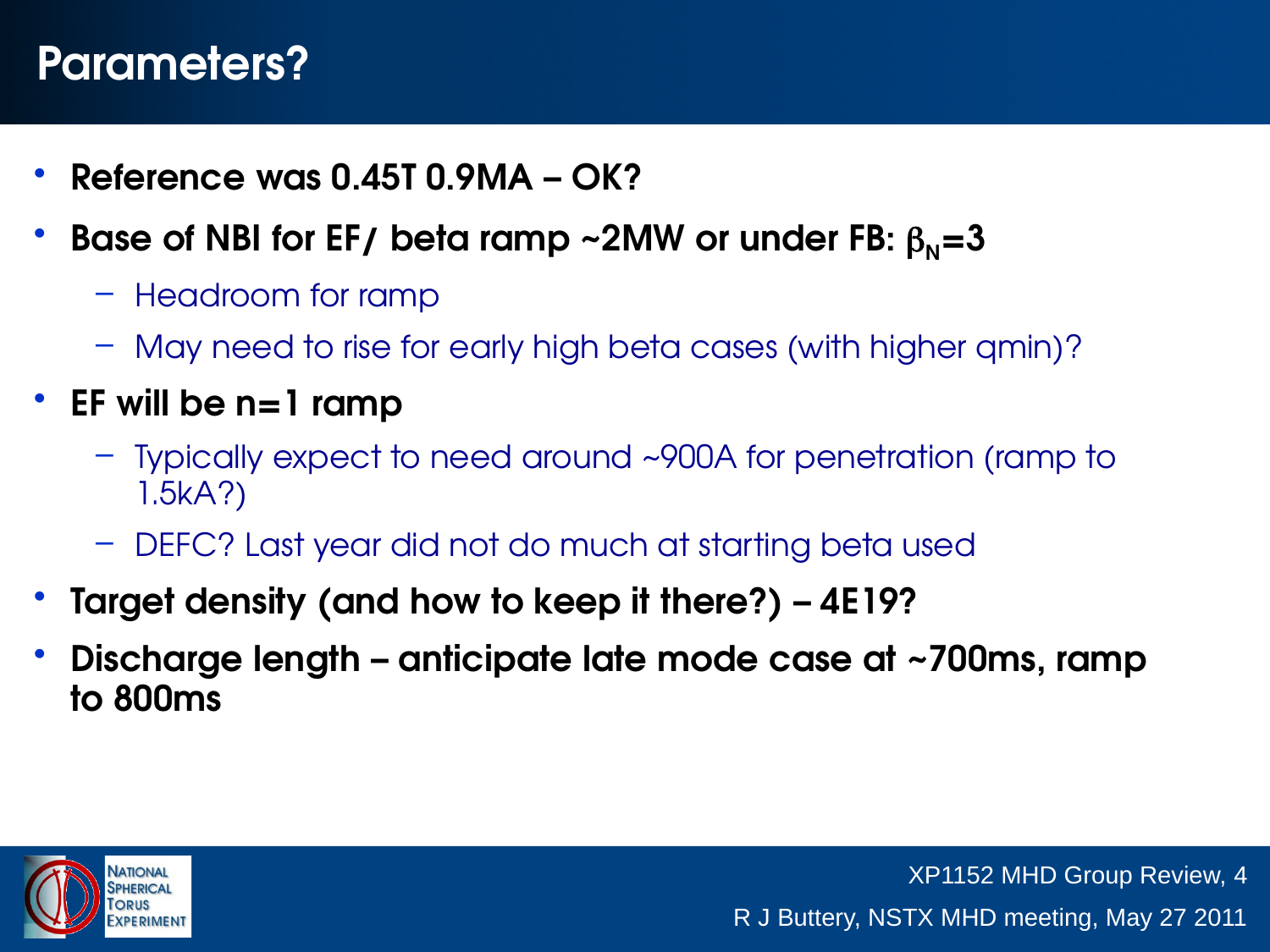

# Parameters?
Reference was 0.45T 0.9MA – OK?
Base of NBI for EF/ beta ramp ~2MW or under FB: βN=3
Headroom for ramp
May need to rise for early high beta cases (with higher qmin)?
EF will be n=1 ramp
Typically expect to need around ~900A for penetration (ramp to 1.5kA?)
DEFC? Last year did not do much at starting beta used
Target density (and how to keep it there?) – 4E19?
Discharge length – anticipate late mode case at ~700ms, ramp to 800ms